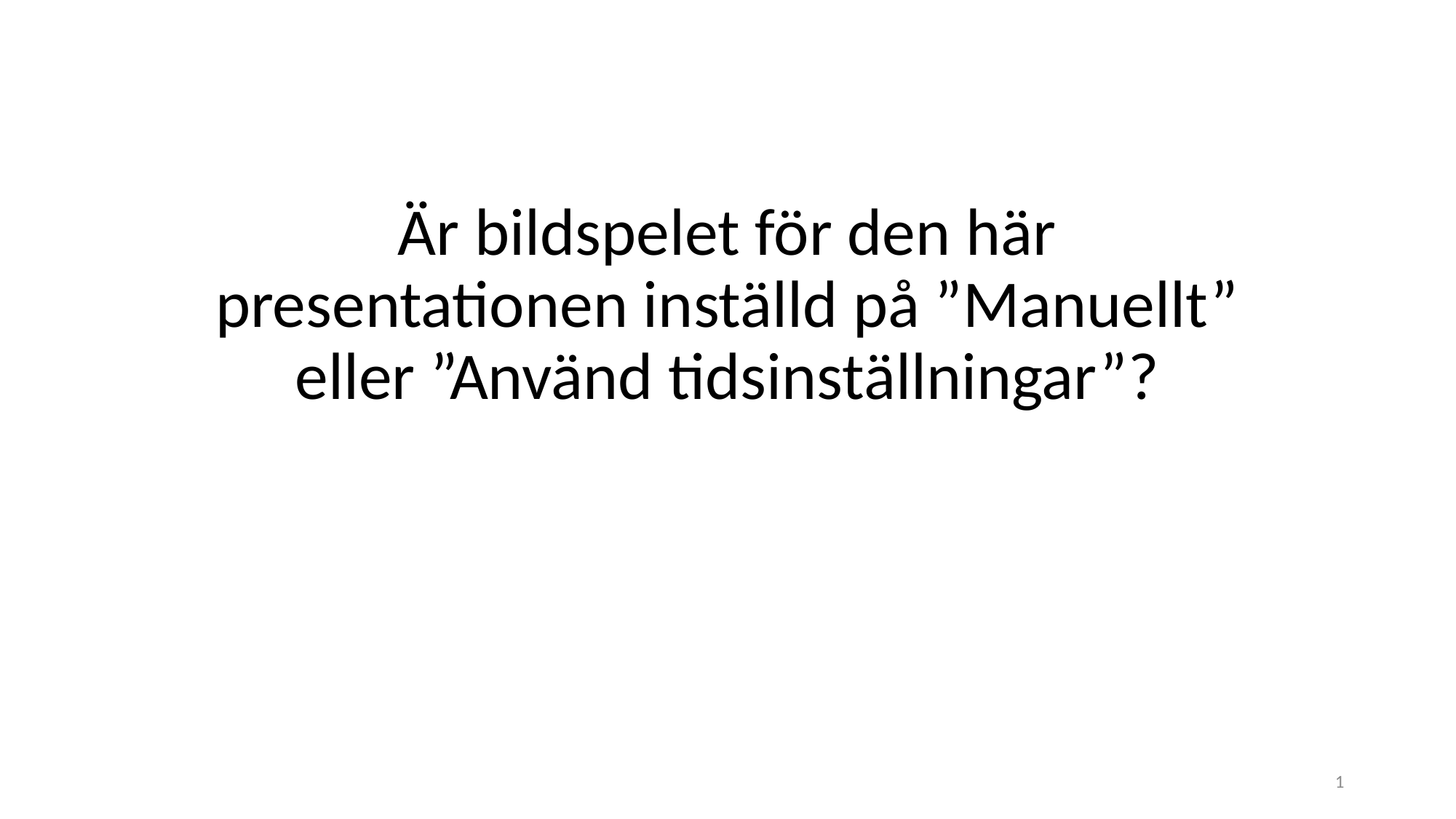

# Är bildspelet för den här presentationen inställd på ”Manuellt” eller ”Använd tidsinställningar”?

1